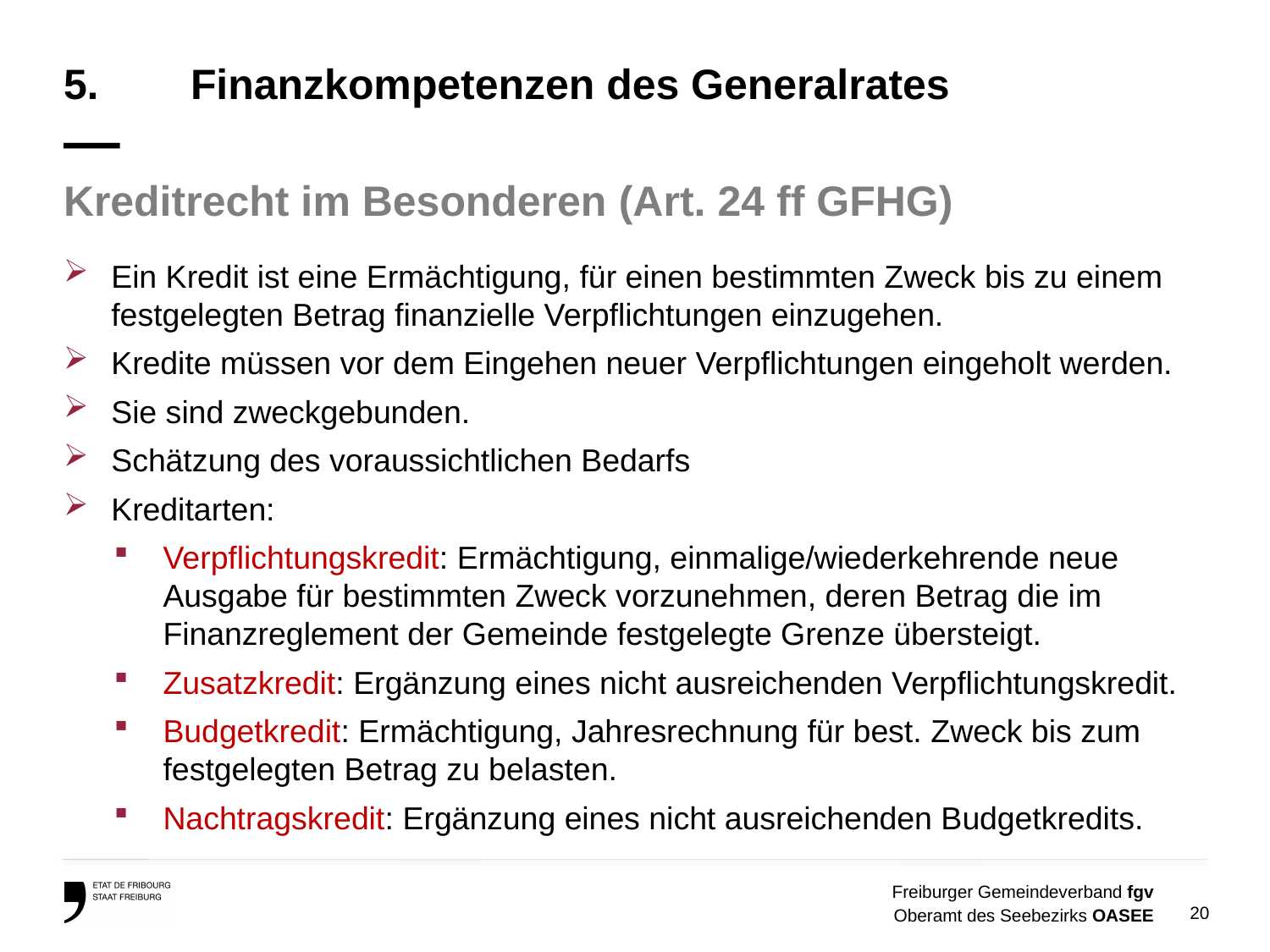

# 5.	Finanzkompetenzen des Generalrates —
Kreditrecht im Besonderen (Art. 24 ff GFHG)
Ein Kredit ist eine Ermächtigung, für einen bestimmten Zweck bis zu einem festgelegten Betrag finanzielle Verpflichtungen einzugehen.
Kredite müssen vor dem Eingehen neuer Verpflichtungen eingeholt werden.
Sie sind zweckgebunden.
Schätzung des voraussichtlichen Bedarfs
Kreditarten:
Verpflichtungskredit: Ermächtigung, einmalige/wiederkehrende neue Ausgabe für bestimmten Zweck vorzunehmen, deren Betrag die im Finanzreglement der Gemeinde festgelegte Grenze übersteigt.
Zusatzkredit: Ergänzung eines nicht ausreichenden Verpflichtungskredit.
Budgetkredit: Ermächtigung, Jahresrechnung für best. Zweck bis zum festgelegten Betrag zu belasten.
Nachtragskredit: Ergänzung eines nicht ausreichenden Budgetkredits.